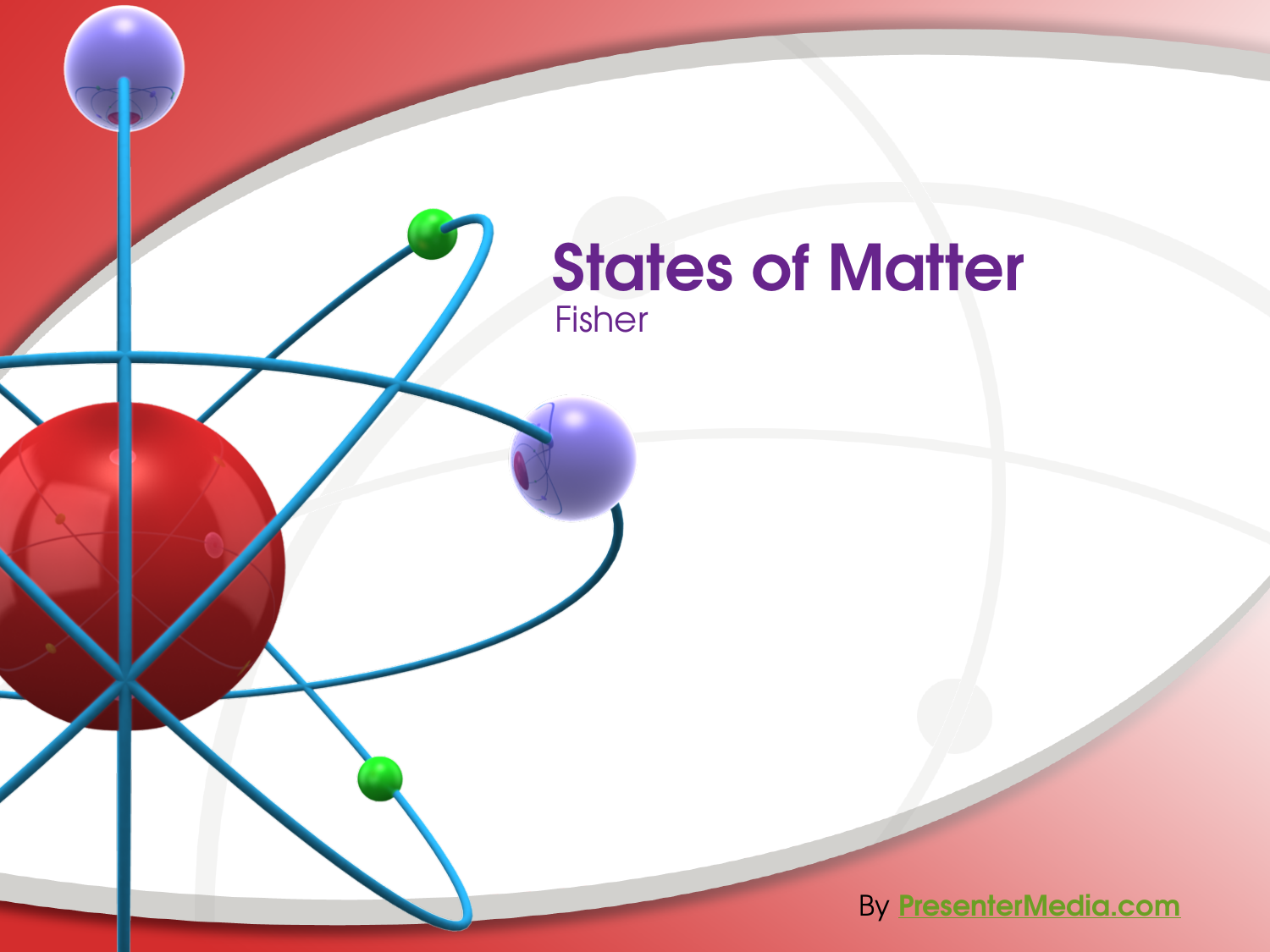

# States of Matter
Fisher
By PresenterMedia.com